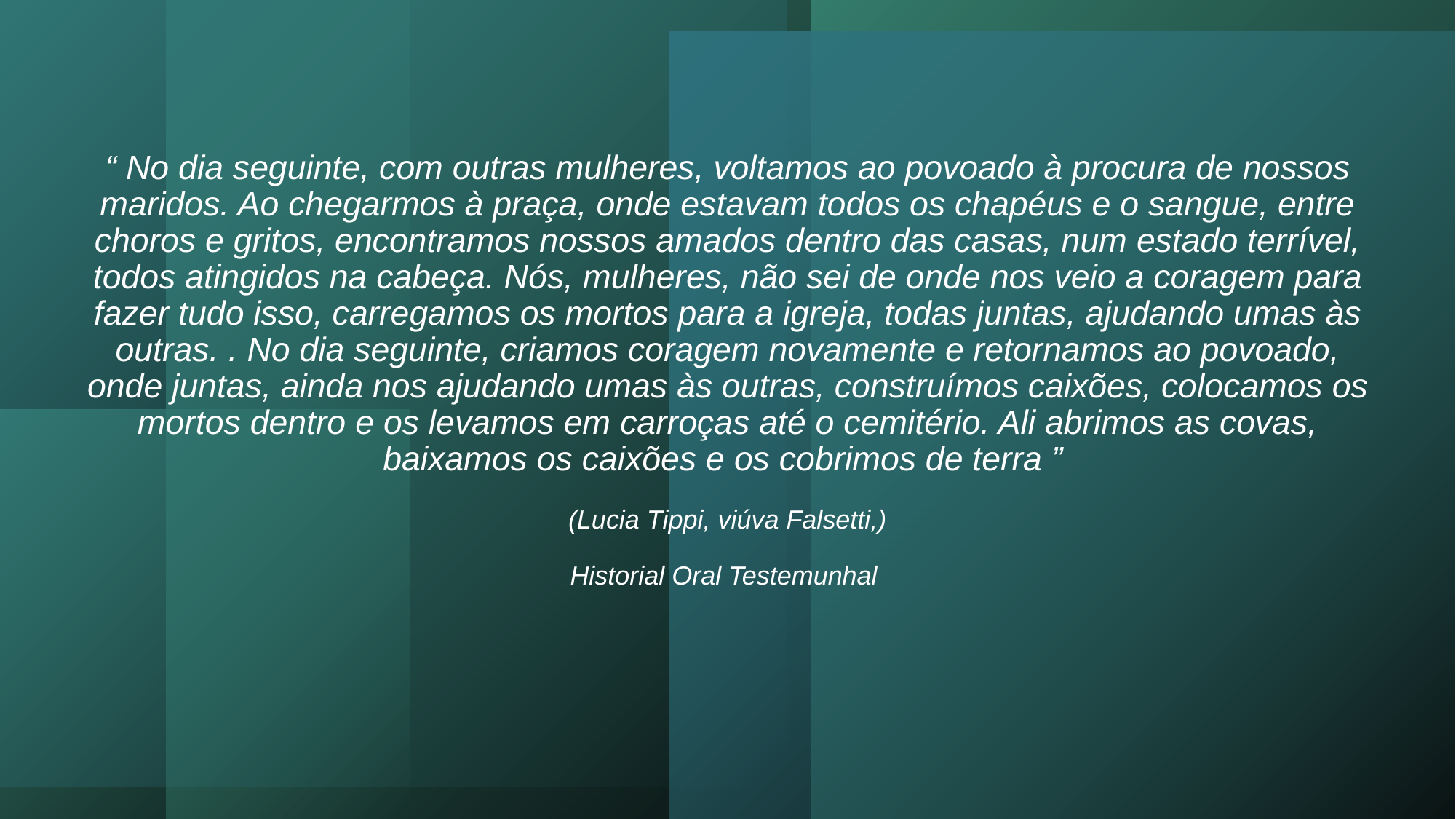

# “ No dia seguinte, com outras mulheres, voltamos ao povoado à procura de nossos maridos. Ao chegarmos à praça, onde estavam todos os chapéus e o sangue, entre choros e gritos, encontramos nossos amados dentro das casas, num estado terrível, todos atingidos na cabeça. Nós, mulheres, não sei de onde nos veio a coragem para fazer tudo isso, carregamos os mortos para a igreja, todas juntas, ajudando umas às outras. . No dia seguinte, criamos coragem novamente e retornamos ao povoado, onde juntas, ainda nos ajudando umas às outras, construímos caixões, colocamos os mortos dentro e os levamos em carroças até o cemitério. Ali abrimos as covas, baixamos os caixões e os cobrimos de terra ” (Lucia Tippi, viúva Falsetti,) Historial Oral Testemunhal